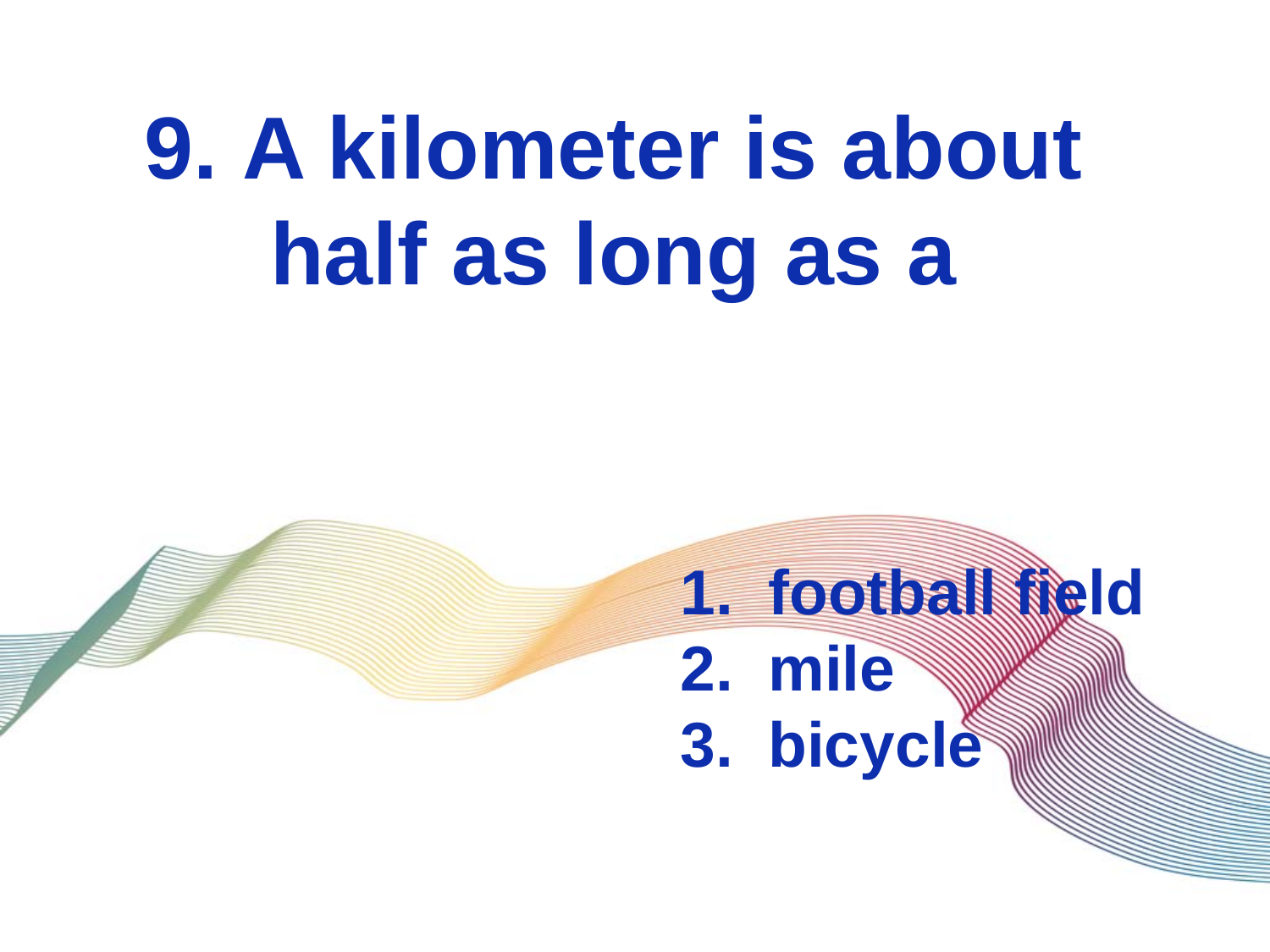

9. A kilometer is about half as long as a

1.  football field
2.  mile
3.  bicycle